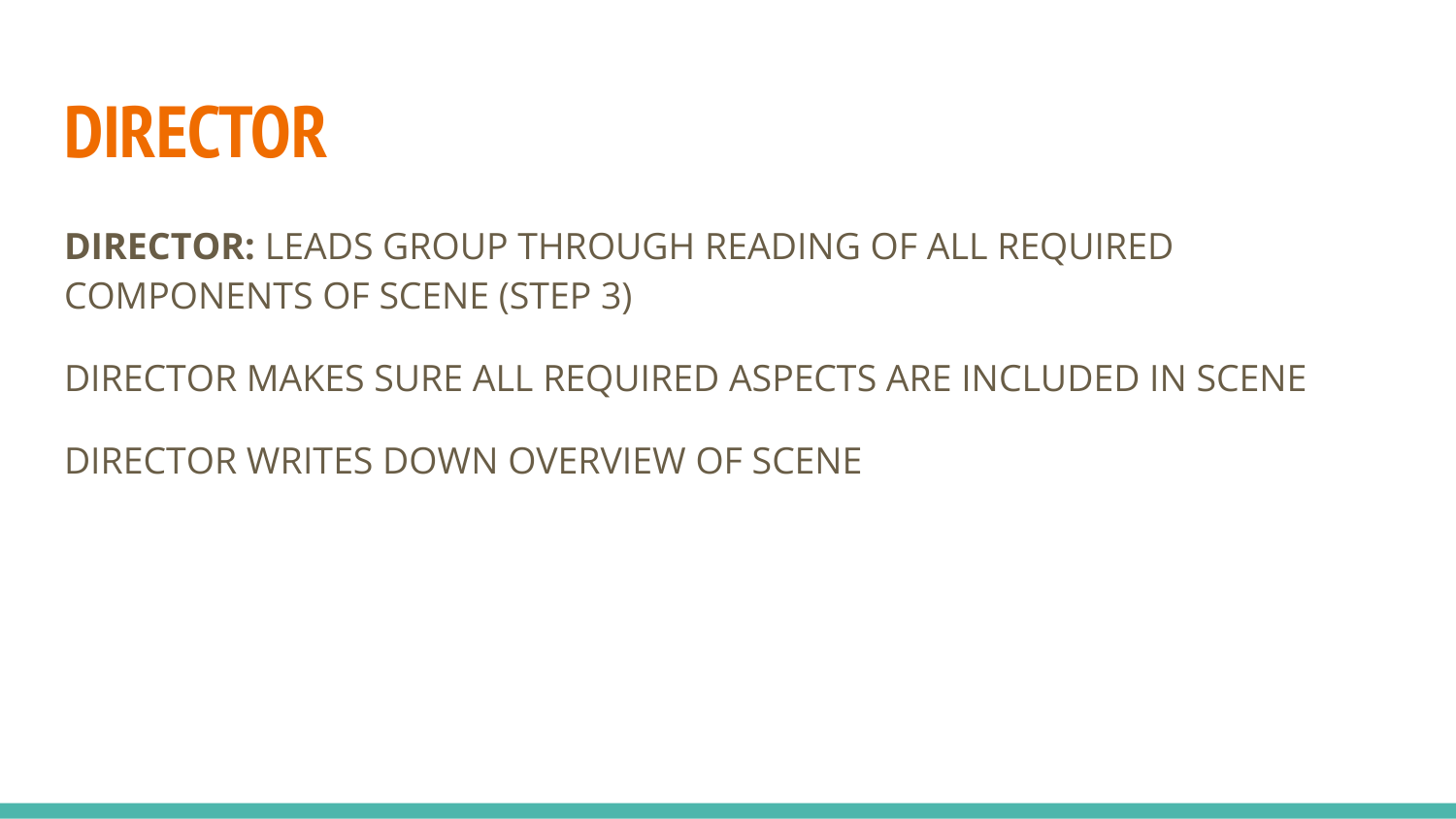

# DIRECTOR
DIRECTOR: LEADS GROUP THROUGH READING OF ALL REQUIRED COMPONENTS OF SCENE (STEP 3)
DIRECTOR MAKES SURE ALL REQUIRED ASPECTS ARE INCLUDED IN SCENE
DIRECTOR WRITES DOWN OVERVIEW OF SCENE